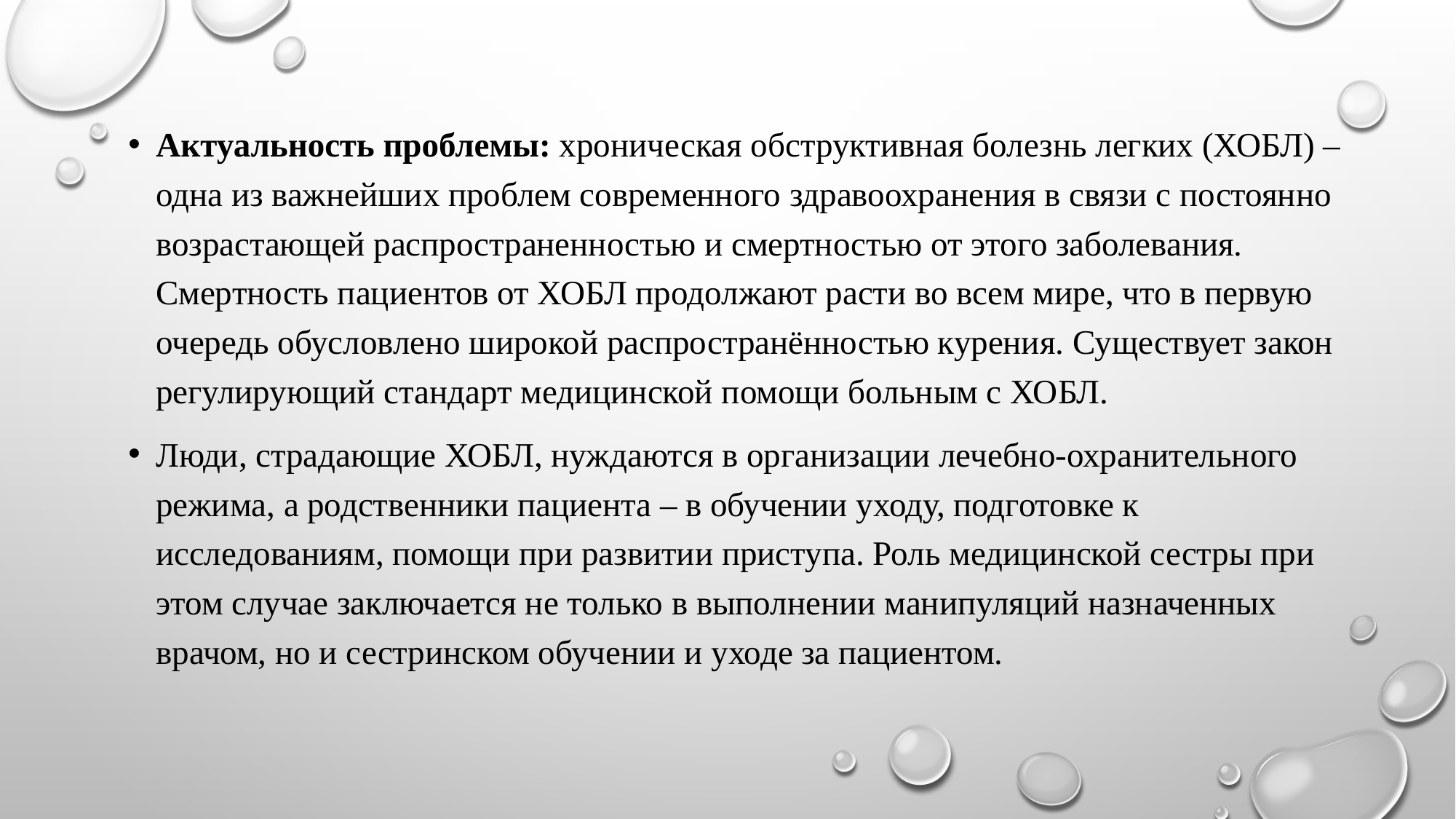

Актуальность проблемы: хроническая обструктивная болезнь легких (ХОБЛ) – одна из важнейших проблем современного здравоохранения в связи с постоянно возрастающей распространенностью и смертностью от этого заболевания. Смертность пациентов от ХОБЛ продолжают расти во всем мире, что в первую очередь обусловлено широкой распространённостью курения. Существует закон регулирующий стандарт медицинской помощи больным с ХОБЛ.
Люди, страдающие ХОБЛ, нуждаются в организации лечебно-охранительного режима, а родственники пациента – в обучении уходу, подготовке к исследованиям, помощи при развитии приступа. Роль медицинской сестры при этом случае заключается не только в выполнении манипуляций назначенных врачом, но и сестринском обучении и уходе за пациентом.